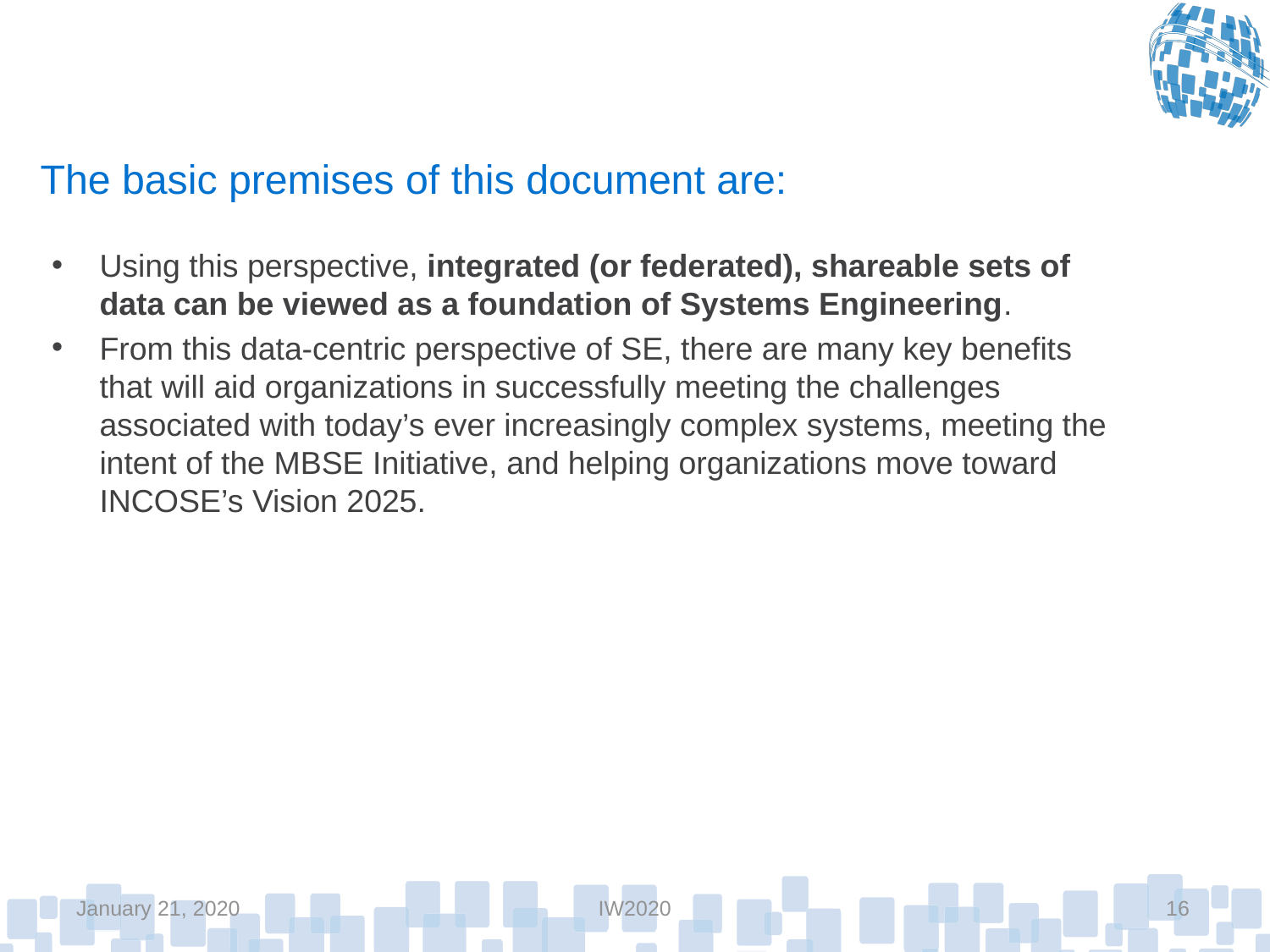

# The basic premises of this document are:
Using this perspective, integrated (or federated), shareable sets of data can be viewed as a foundation of Systems Engineering.
From this data-centric perspective of SE, there are many key benefits that will aid organizations in successfully meeting the challenges associated with today’s ever increasingly complex systems, meeting the intent of the MBSE Initiative, and helping organizations move toward INCOSE’s Vision 2025.
January 21, 2020
IW2020
16